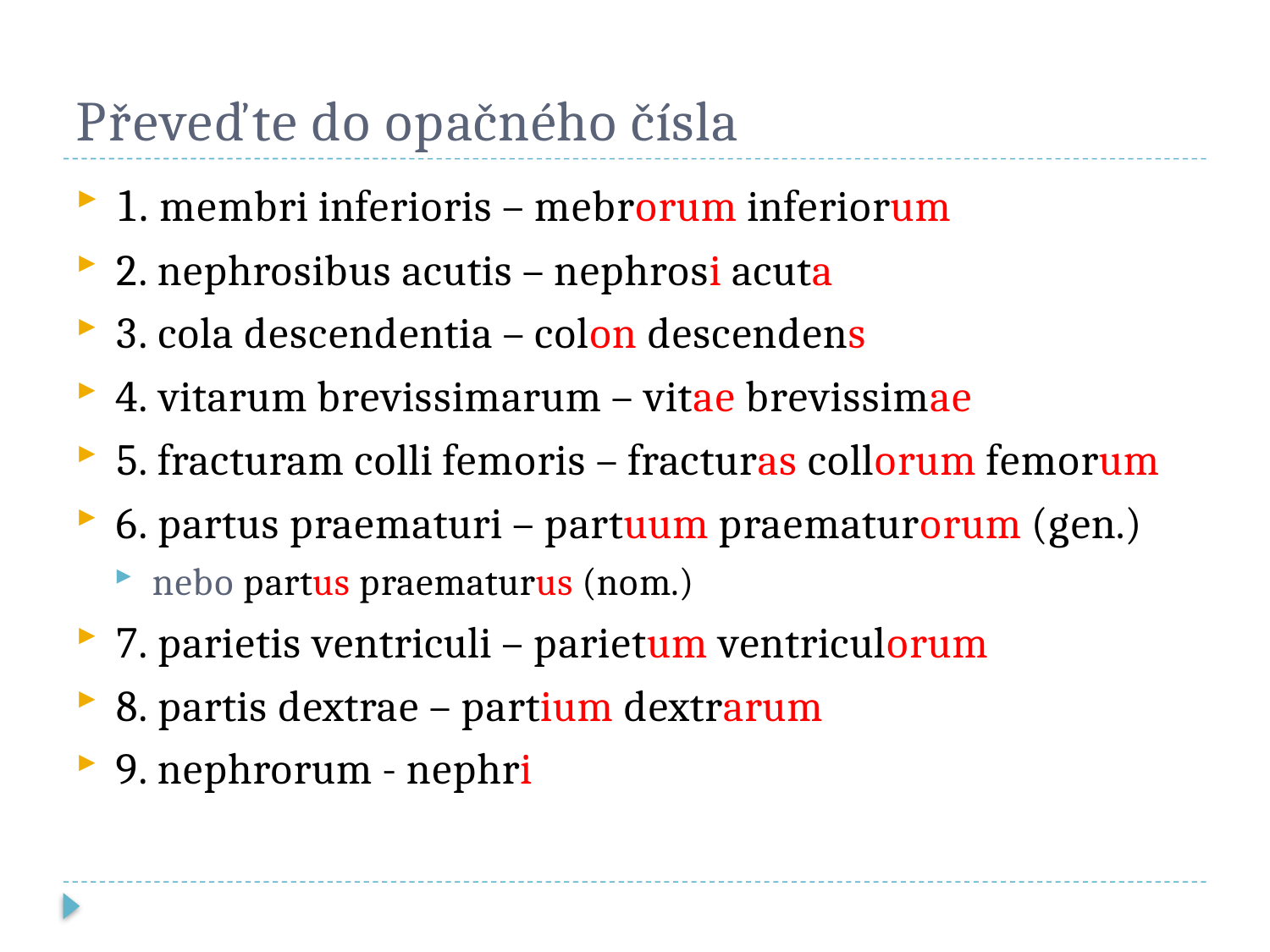

# Převeďte do opačného čísla
1. membri inferioris – mebrorum inferiorum
2. nephrosibus acutis – nephrosi acuta
3. cola descendentia – colon descendens
4. vitarum brevissimarum – vitae brevissimae
5. fracturam colli femoris – fracturas collorum femorum
6. partus praematuri – partuum praematurorum (gen.)
nebo partus praematurus (nom.)
7. parietis ventriculi – parietum ventriculorum
8. partis dextrae – partium dextrarum
9. nephrorum - nephri